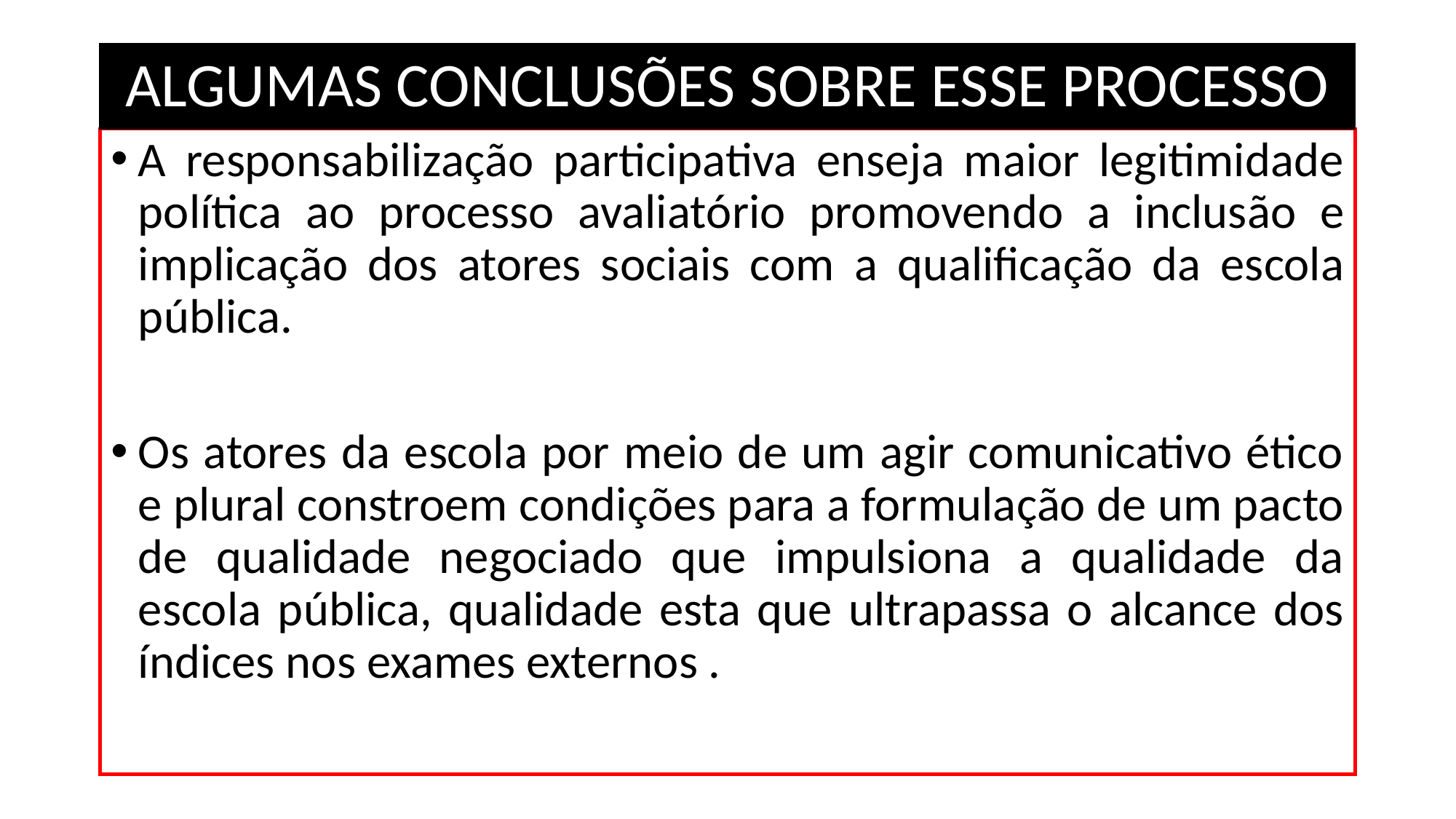

# ALGUMAS CONCLUSÕES SOBRE ESSE PROCESSO
A responsabilização participativa enseja maior legitimidade política ao processo avaliatório promovendo a inclusão e implicação dos atores sociais com a qualificação da escola pública.

Os atores da escola por meio de um agir comunicativo ético e plural constroem condições para a formulação de um pacto de qualidade negociado que impulsiona a qualidade da escola pública, qualidade esta que ultrapassa o alcance dos índices nos exames externos .